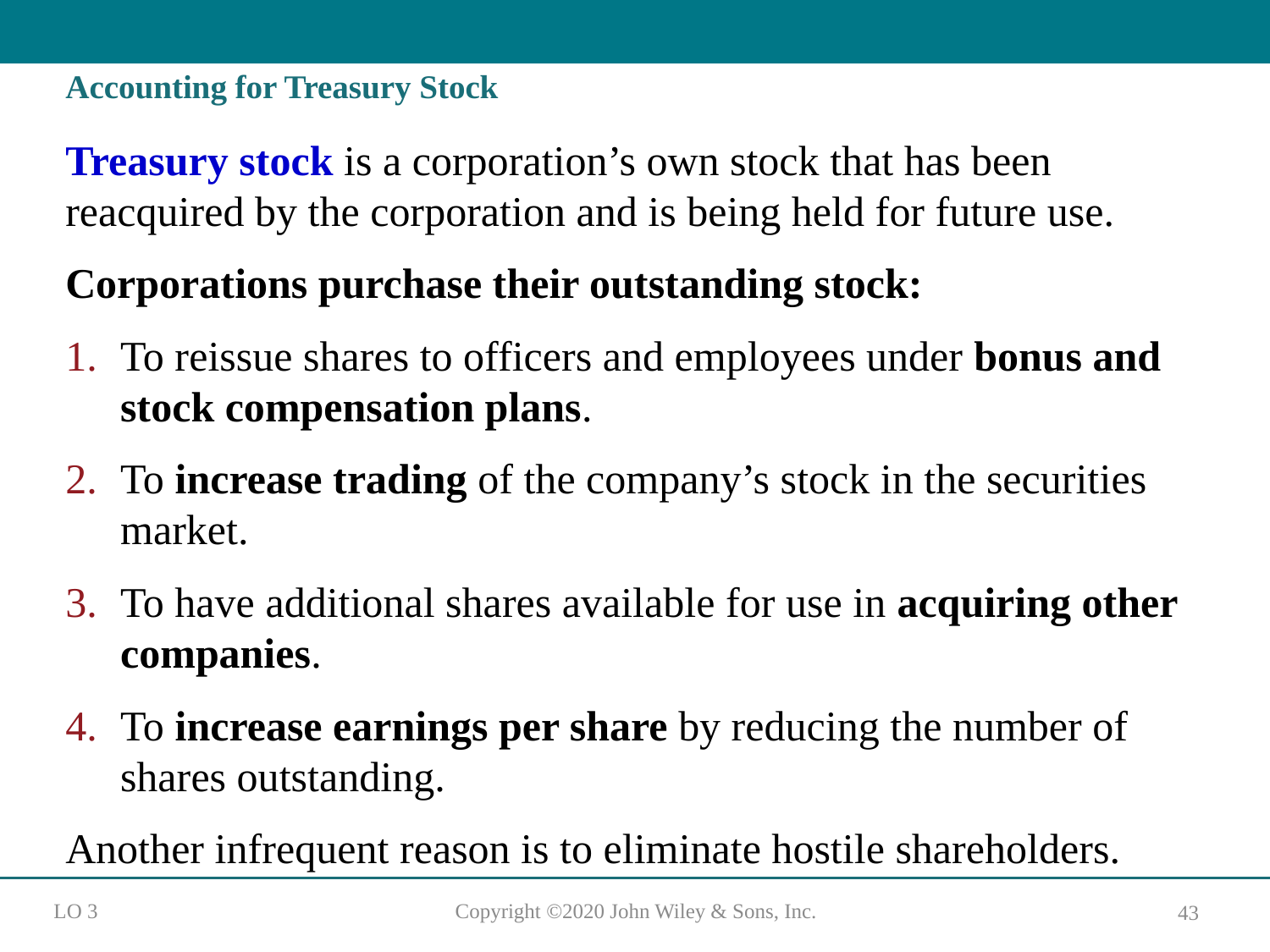

# Accounting for Treasury Stock
Treasury stock is a corporation’s own stock that has been reacquired by the corporation and is being held for future use.
Corporations purchase their outstanding stock:
To reissue shares to officers and employees under bonus and stock compensation plans.
To increase trading of the company’s stock in the securities market.
To have additional shares available for use in acquiring other companies.
To increase earnings per share by reducing the number of shares outstanding.
Another infrequent reason is to eliminate hostile shareholders.
L O 3